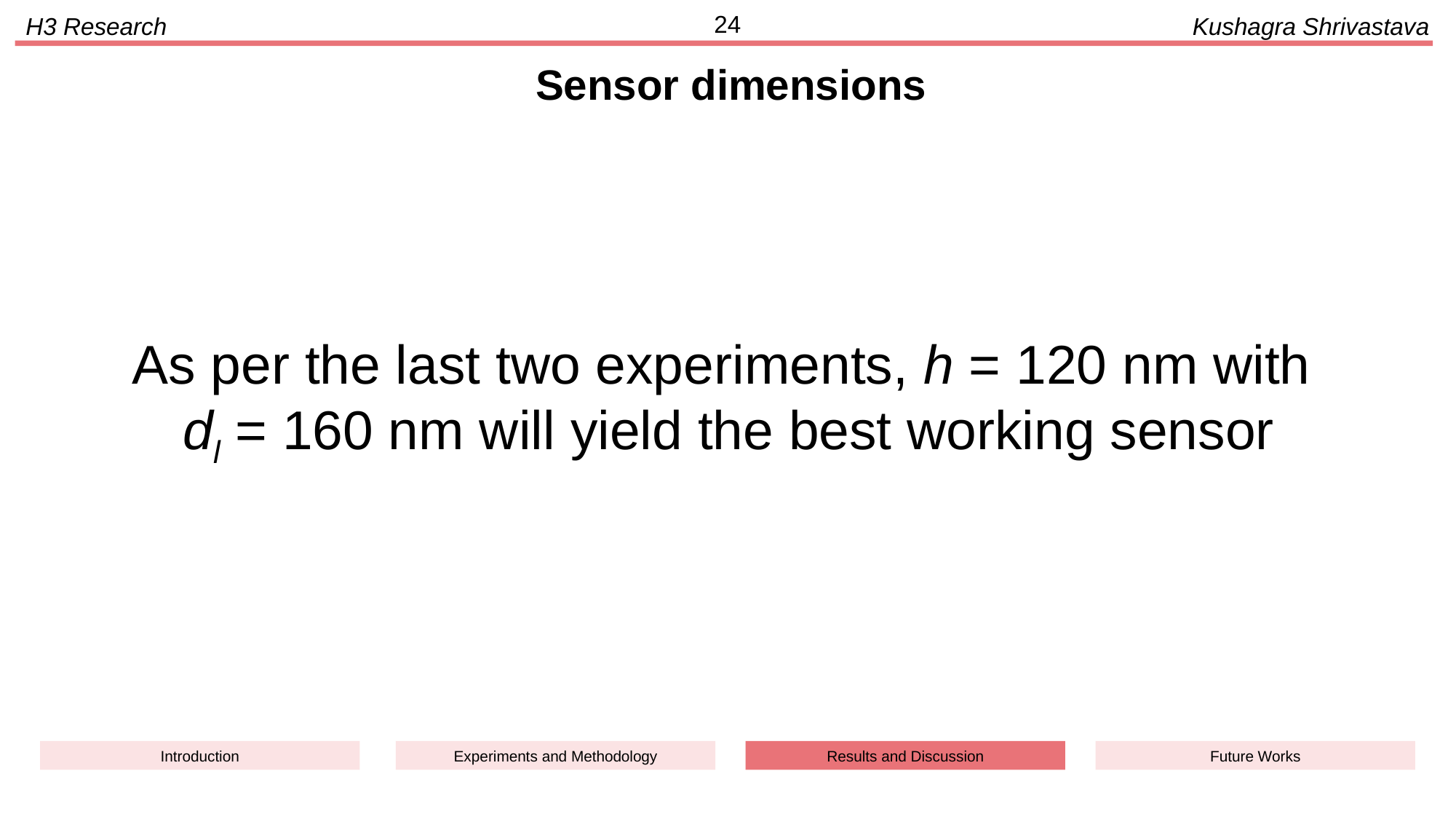

24
H3 Research
Kushagra Shrivastava

Sensor dimensions
As per the last two experiments, h = 120 nm with
dl = 160 nm will yield the best working sensor
Future Works
Results and Discussion
Experiments and Methodology
Introduction